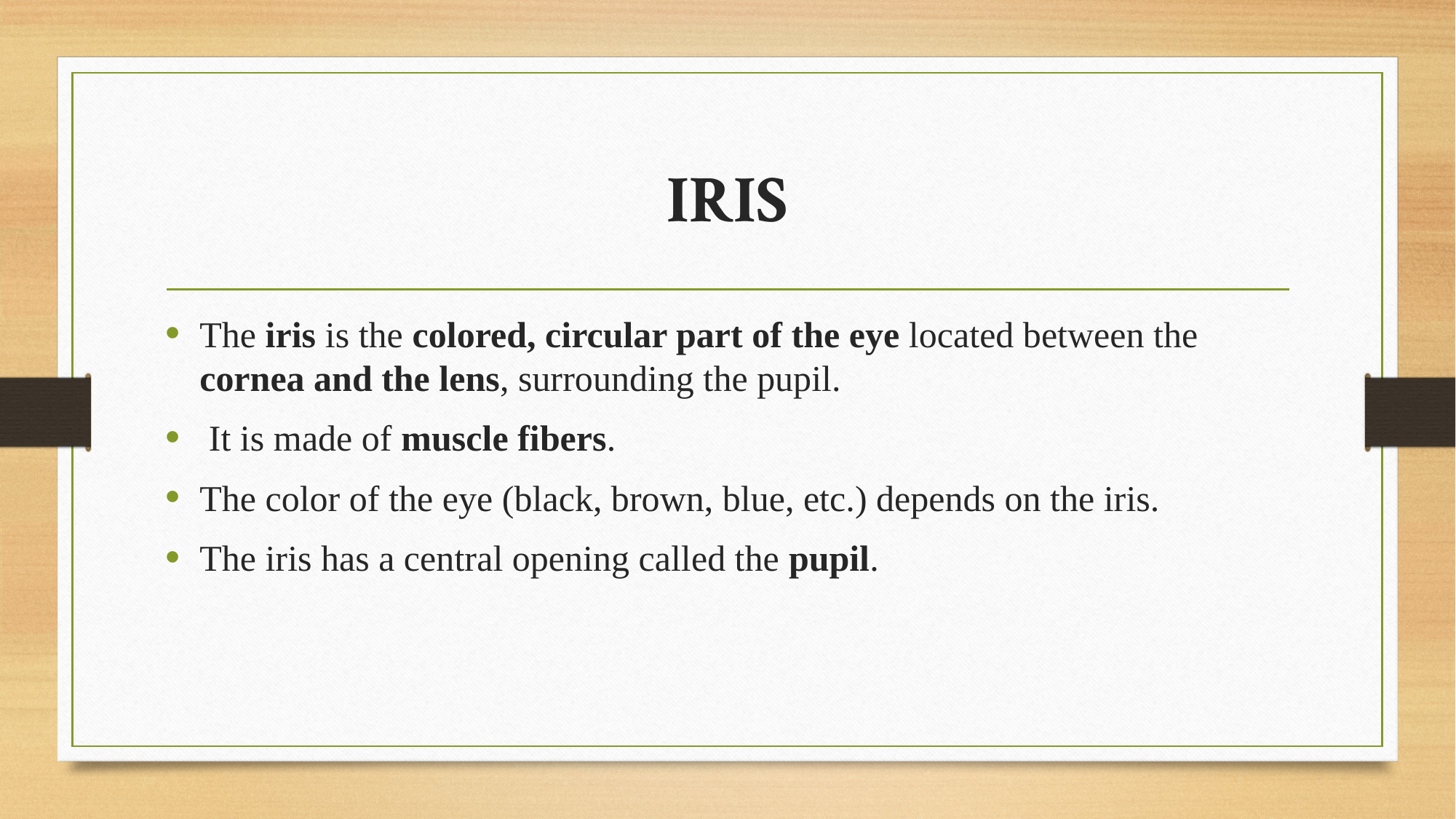

# IRIS
The iris is the colored, circular part of the eye located between the cornea and the lens, surrounding the pupil.
 It is made of muscle fibers.
The color of the eye (black, brown, blue, etc.) depends on the iris.
The iris has a central opening called the pupil.